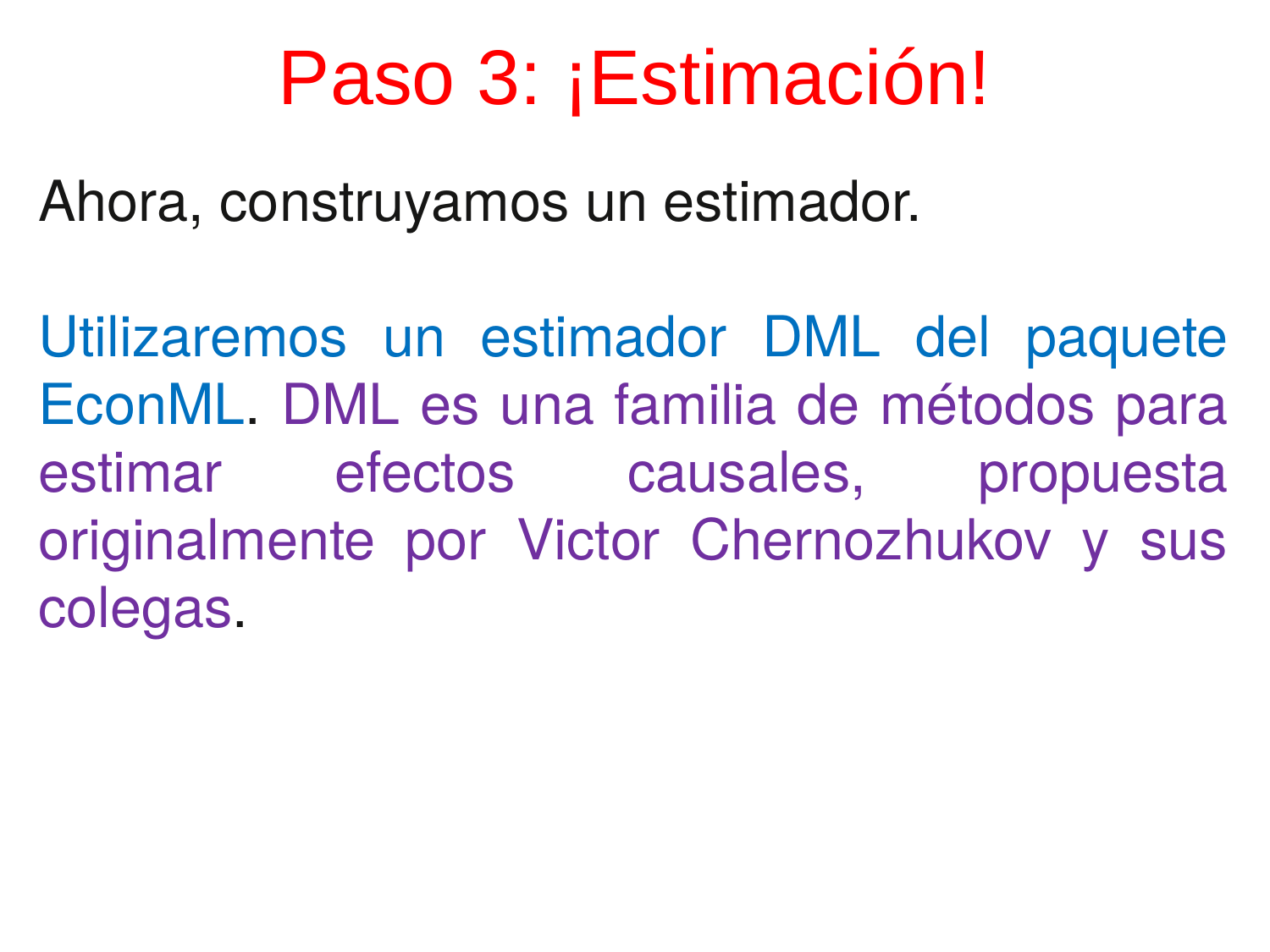

# Paso 3: ¡Estimación!
Ahora, construyamos un estimador.

Utilizaremos un estimador DML del paquete EconML. DML es una familia de métodos para estimar efectos causales, propuesta originalmente por Victor Chernozhukov y sus colegas.